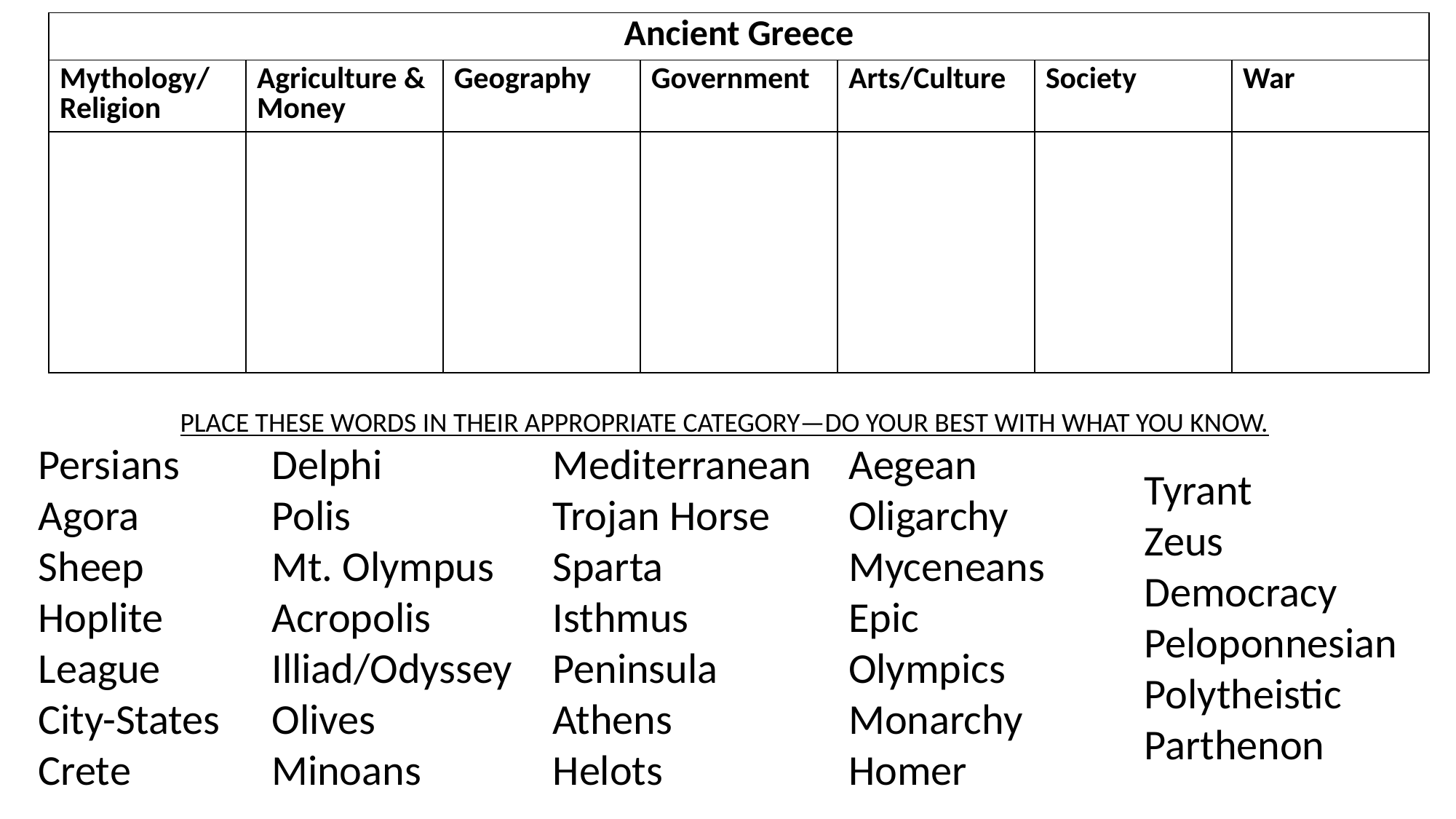

| Ancient Greece |  |  |  |  |  |  |
| --- | --- | --- | --- | --- | --- | --- |
| Mythology/ Religion | Agriculture & Money | Geography | Government | Arts/Culture | Society | War |
|  |  |  |  |  |  |  |
PLACE THESE WORDS IN THEIR APPROPRIATE CATEGORY—DO YOUR BEST WITH WHAT YOU KNOW.
Persians
Agora
Sheep
Hoplite
League
City-States
Crete
Delphi
Polis
Mt. Olympus
Acropolis
Illiad/Odyssey
Olives
Minoans
Mediterranean
Trojan Horse
Sparta
Isthmus
Peninsula
Athens
Helots
Aegean
Oligarchy
Myceneans
Epic
Olympics
Monarchy
Homer
Tyrant
Zeus
Democracy
Peloponnesian
Polytheistic
Parthenon